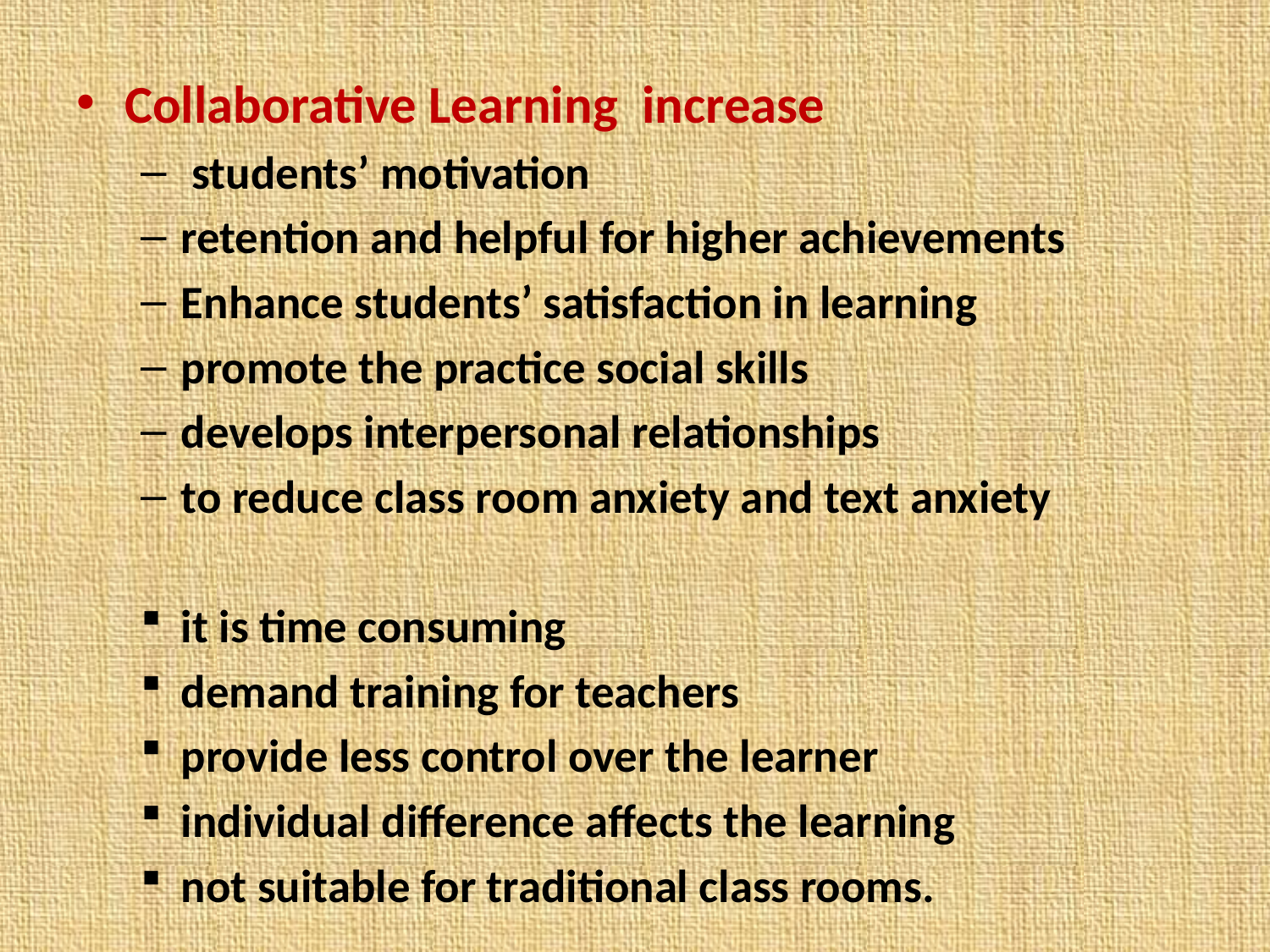

Collaborative Learning  increase
 students’ motivation
retention and helpful for higher achievements
Enhance students’ satisfaction in learning
promote the practice social skills
develops interpersonal relationships
to reduce class room anxiety and text anxiety

it is time consuming
demand training for teachers
provide less control over the learner
individual difference affects the learning
not suitable for traditional class rooms.